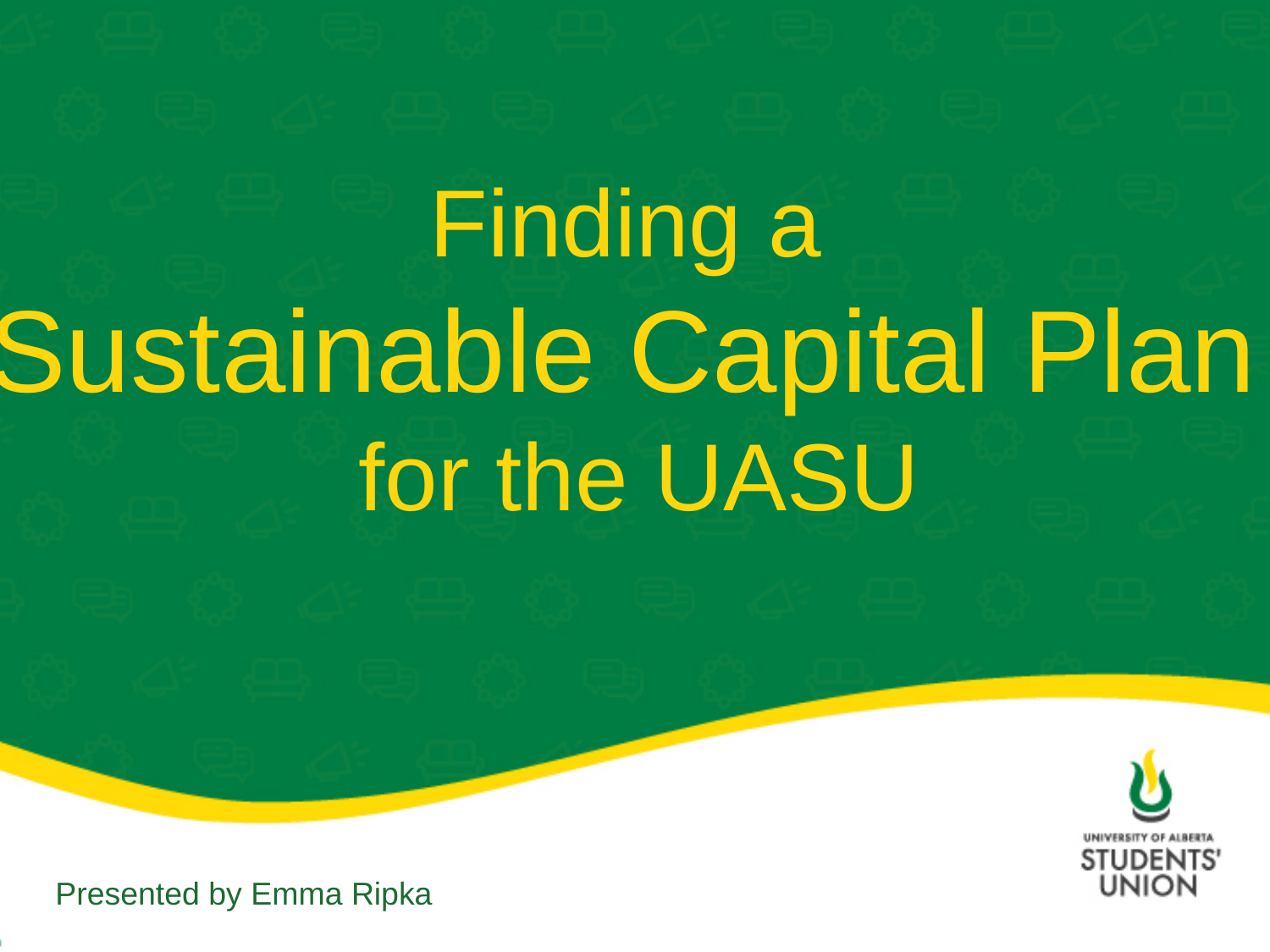

Finding a
Sustainable Capital Plan
for the UASU
Presented by Emma Ripka